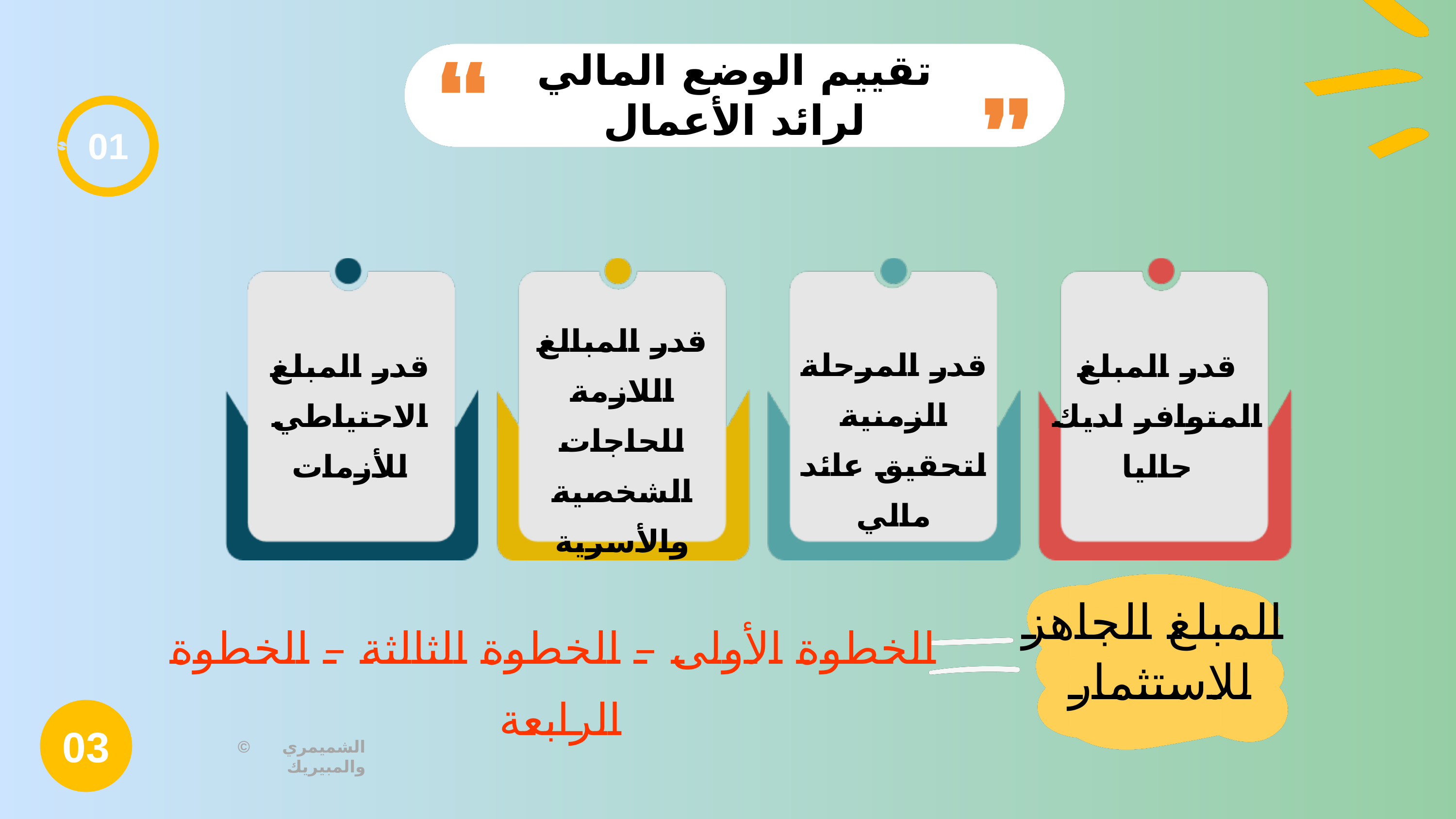

تقييم الوضع المالي لرائد الأعمال

01

قدر المبالغ اللازمة للحاجات الشخصية والأسرية
قدر المرحلة الزمنية لتحقيق عائد مالي
قدر المبلغ الاحتياطي للأزمات
قدر المبلغ المتوافر لديك حاليا

المبلغ الجاهز للاستثمار
 الخطوة الأولى – الخطوة الثالثة – الخطوة الرابعة

03
©       الشميمري والمبيريك